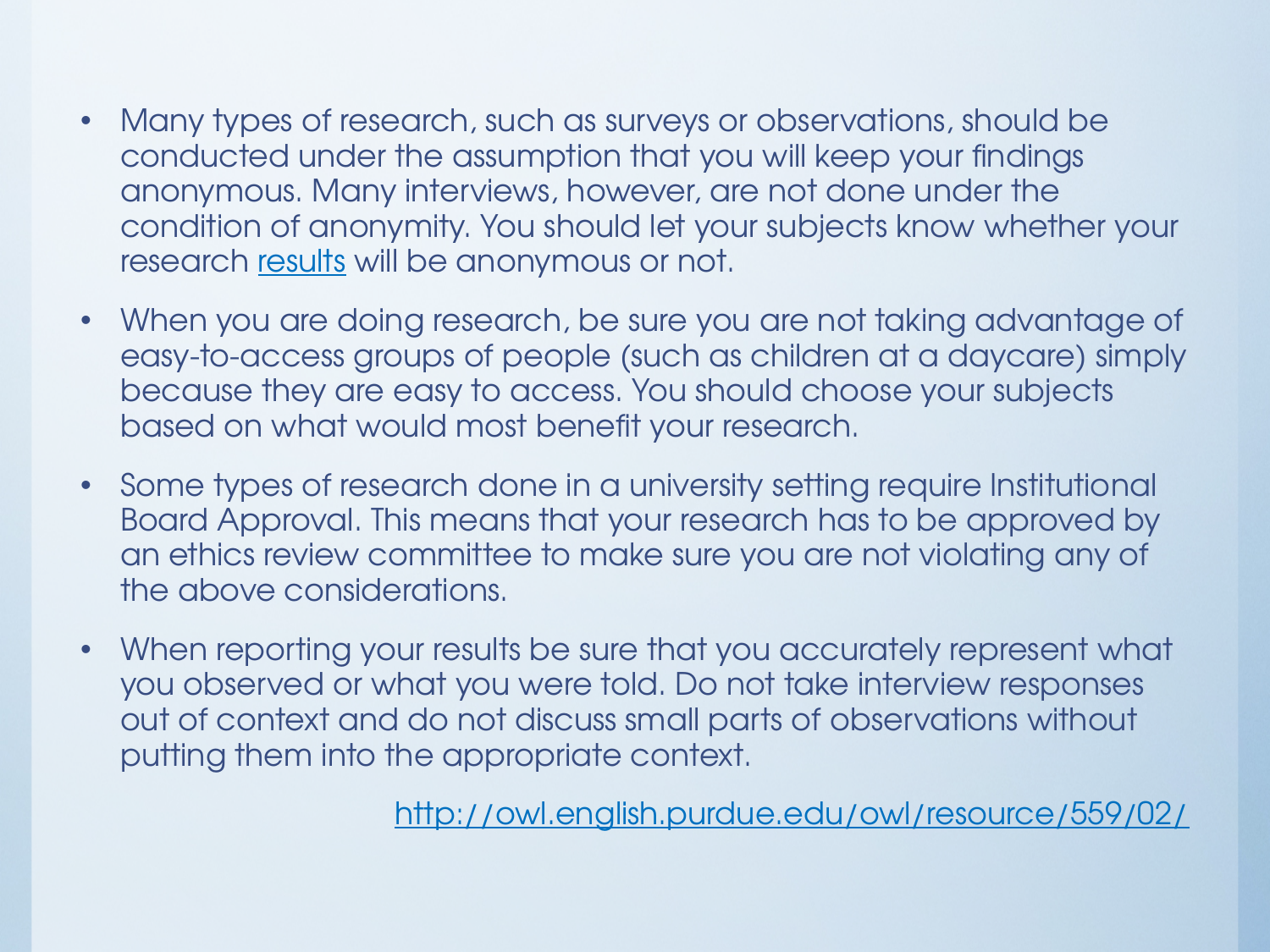

#
Many types of research, such as surveys or observations, should be conducted under the assumption that you will keep your findings anonymous. Many interviews, however, are not done under the condition of anonymity. You should let your subjects know whether your research results will be anonymous or not.
When you are doing research, be sure you are not taking advantage of easy-to-access groups of people (such as children at a daycare) simply because they are easy to access. You should choose your subjects based on what would most benefit your research.
Some types of research done in a university setting require Institutional Board Approval. This means that your research has to be approved by an ethics review committee to make sure you are not violating any of the above considerations.
When reporting your results be sure that you accurately represent what you observed or what you were told. Do not take interview responses out of context and do not discuss small parts of observations without putting them into the appropriate context.
http://owl.english.purdue.edu/owl/resource/559/02/